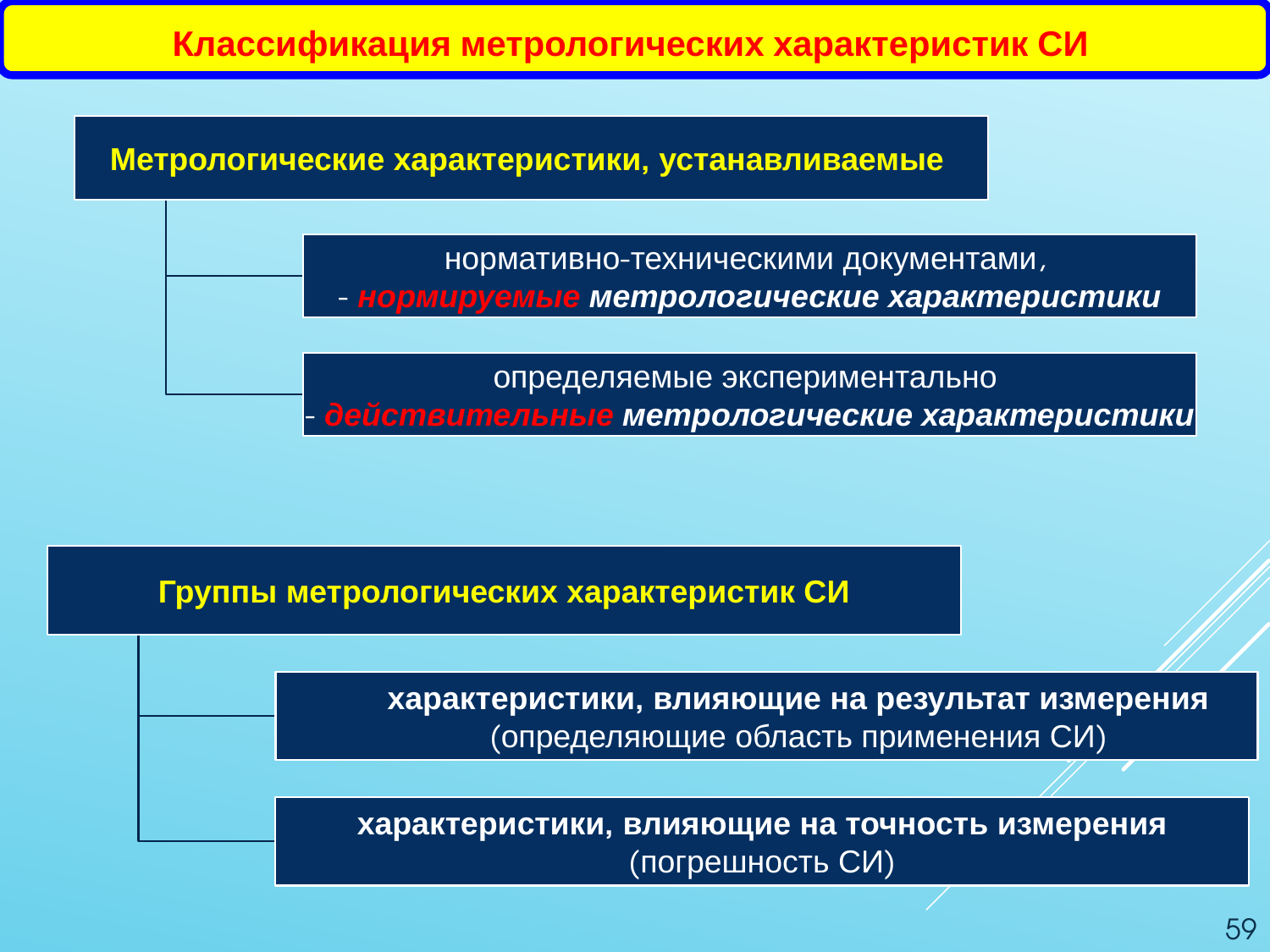

Классификация метрологических характеристик СИ

Метрологические характеристики, устанавливаемые
нормативно-техническими документами,
- нормируемые метрологические характеристики
определяемые экспериментально
- действительные метрологические характеристики
Группы метрологических характеристик СИ
характеристики, влияющие на результат измерения (определяющие область применения СИ)
характеристики, влияющие на точность измерения (погрешность СИ)
59